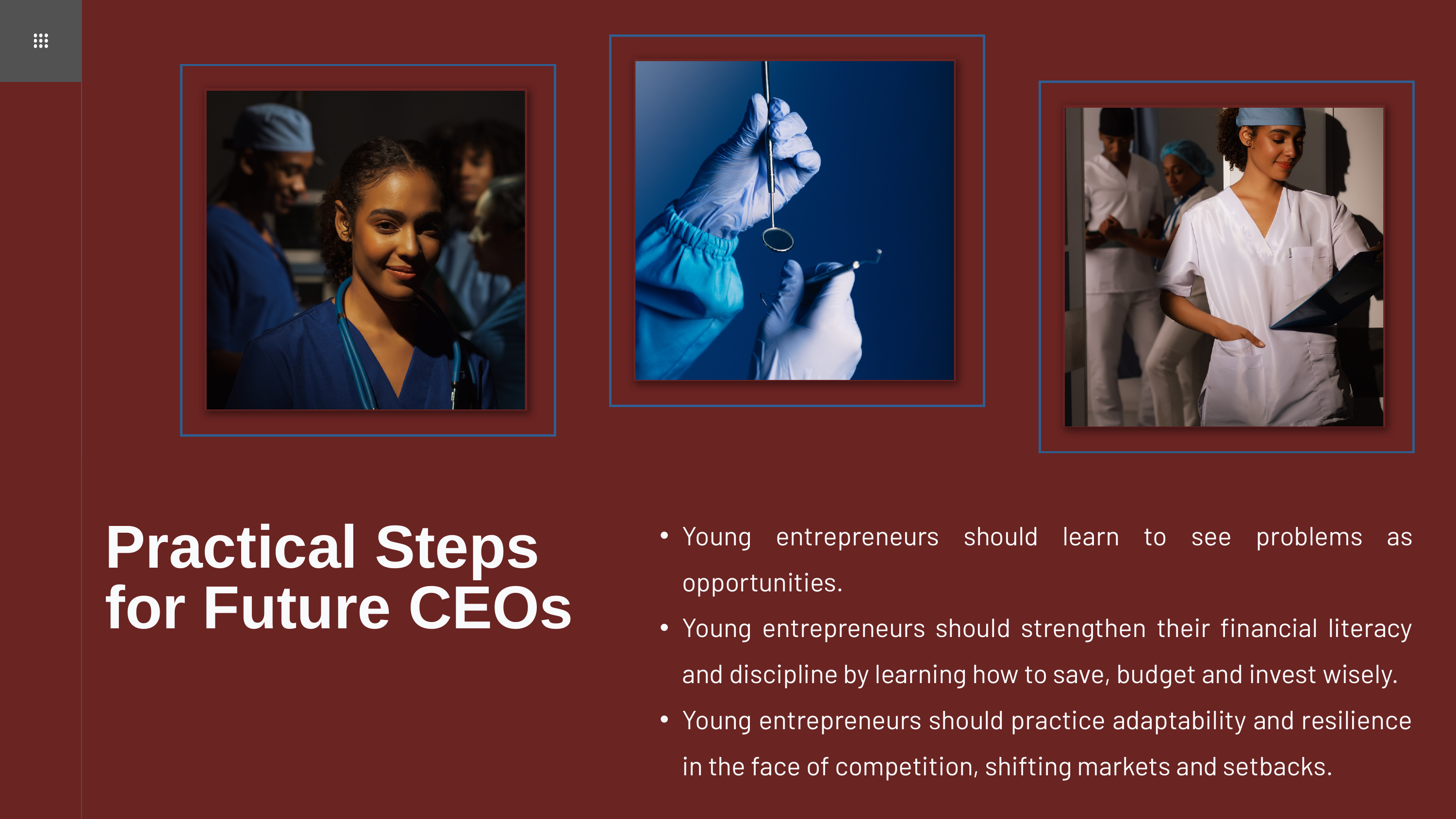

Young entrepreneurs should learn to see problems as opportunities.
Young entrepreneurs should strengthen their financial literacy and discipline by learning how to save, budget and invest wisely.
Young entrepreneurs should practice adaptability and resilience in the face of competition, shifting markets and setbacks.
Practical Steps for Future CEOs